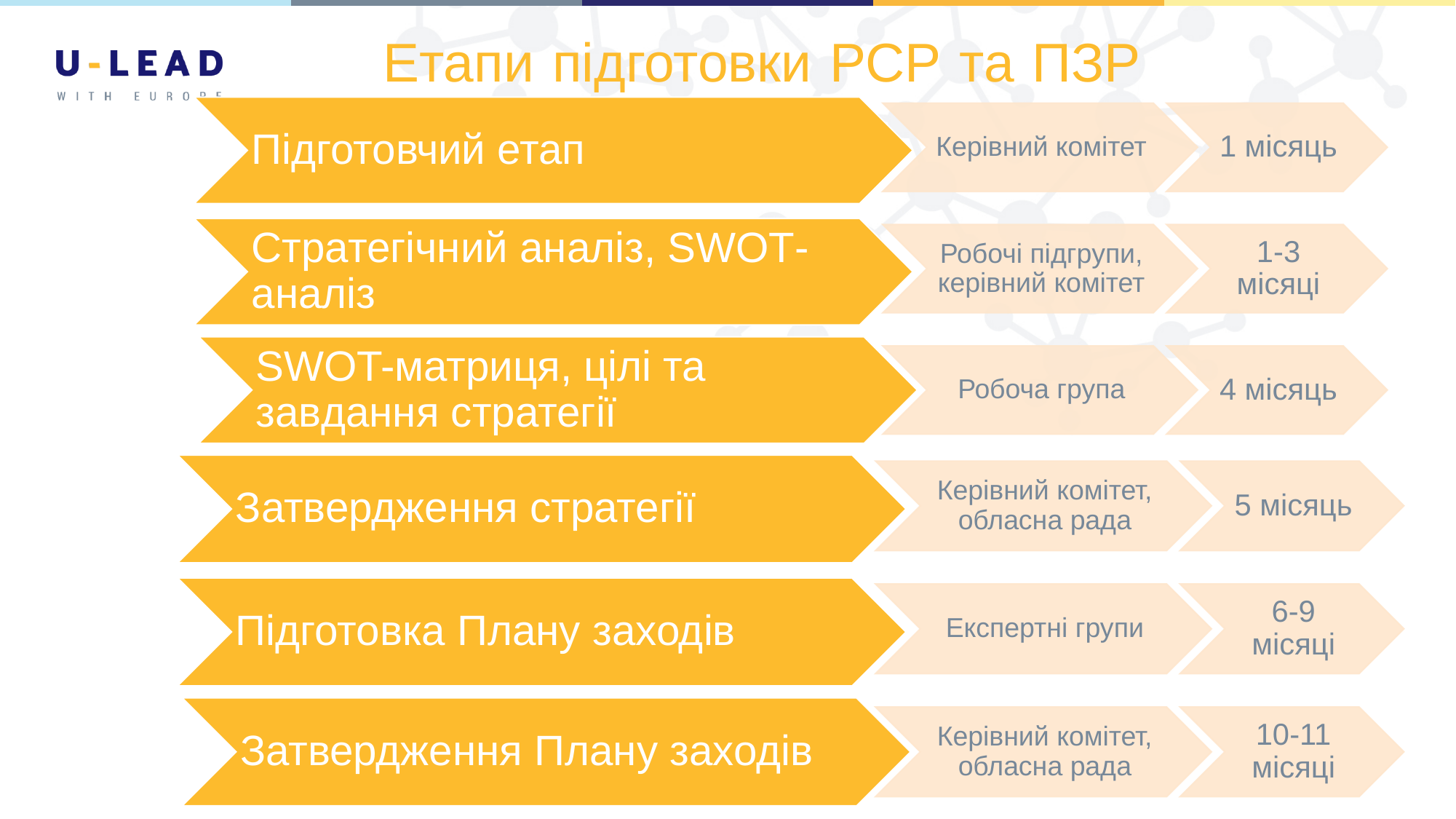

# Етапи підготовки РСР та ПЗР
Підготовчий етап
Керівний комітет
1 місяць
Стратегічний аналіз, SWOT-аналіз
Робочі підгрупи, керівний комітет
1-3 місяці
SWOT-матриця, цілі та завдання стратегії
Робоча група
4 місяць
Затвердження стратегії
Керівний комітет, обласна рада
5 місяць
Підготовка Плану заходів
Експертні групи
6-9 місяці
Затвердження Плану заходів
Керівний комітет, обласна рада
10-11 місяці